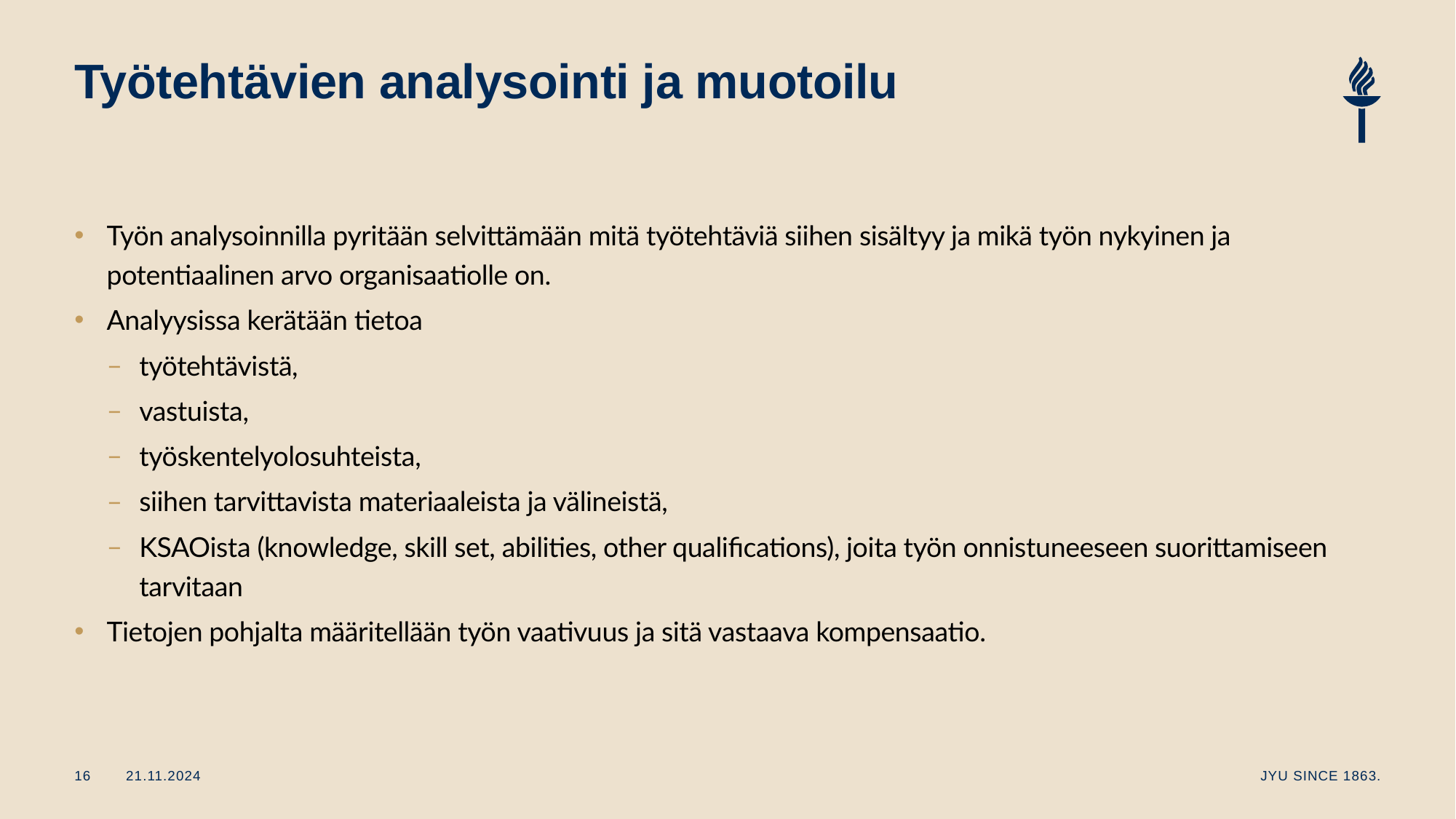

# Työtehtävien analysointi ja muotoilu
Työn analysoinnilla pyritään selvittämään mitä työtehtäviä siihen sisältyy ja mikä työn nykyinen ja potentiaalinen arvo organisaatiolle on.
Analyysissa kerätään tietoa
työtehtävistä,
vastuista,
työskentelyolosuhteista,
siihen tarvittavista materiaaleista ja välineistä,
KSAOista (knowledge, skill set, abilities, other qualifications), joita työn onnistuneeseen suorittamiseen tarvitaan
Tietojen pohjalta määritellään työn vaativuus ja sitä vastaava kompensaatio.

21.11.2024
JYU Since 1863.
16